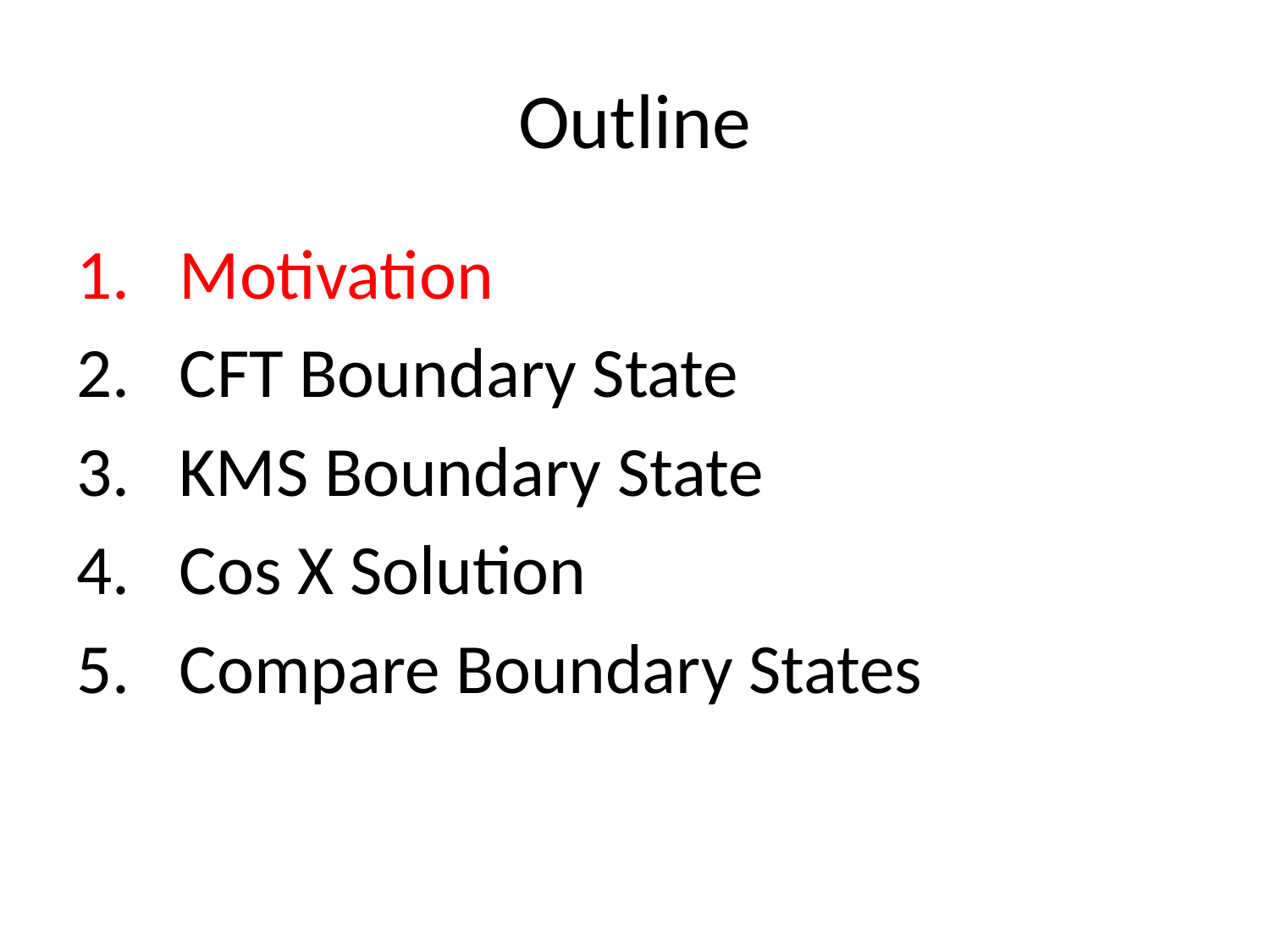

# Outline
Motivation
CFT Boundary State
KMS Boundary State
Cos X Solution
Compare Boundary States